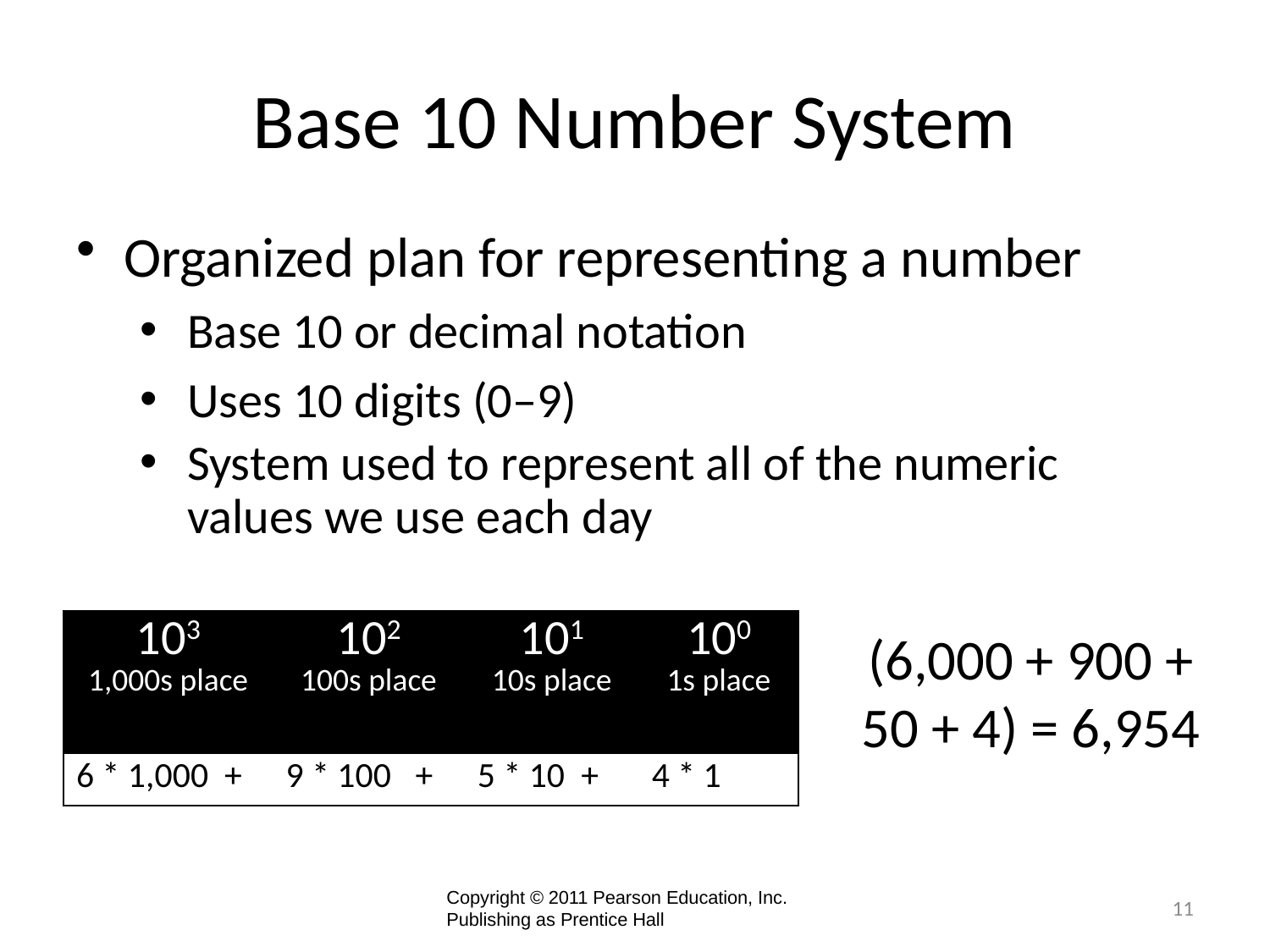

# Base 10 Number System
Organized plan for representing a number
Base 10 or decimal notation
Uses 10 digits (0–9)
System used to represent all of the numeric values we use each day
| 103 1,000s place | 102 100s place | 101 10s place | 100 1s place |
| --- | --- | --- | --- |
| 6 \* 1,000 + | 9 \* 100 + | 5 \* 10 + | 4 \* 1 |
(6,000 + 900 +
50 + 4) = 6,954
11
Copyright © 2011 Pearson Education, Inc. Publishing as Prentice Hall